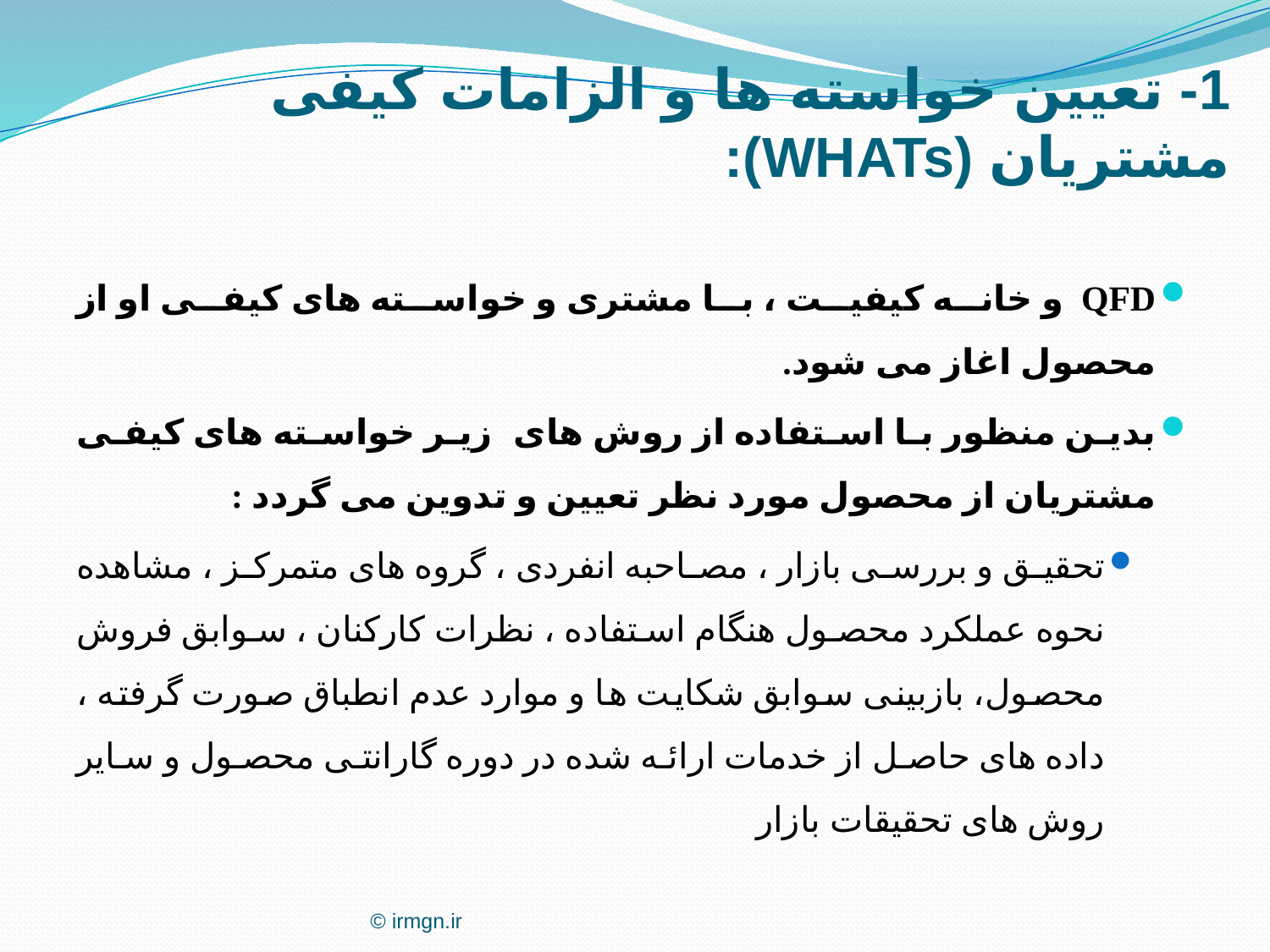

1- تعیین خواسته ها و الزامات کیفی مشتریان (WHATs):
QFD  و خانه کیفیت ، با مشتری و خواسته های کیفی او از محصول اغاز می شود.
بدین منظور با استفاده از روش های زیر خواسته های کیفی مشتریان از محصول مورد نظر تعیین و تدوین می گردد :
تحقیق و بررسی بازار ، مصاحبه انفردی ، گروه های متمرکز ، مشاهده نحوه عملکرد محصول هنگام استفاده ، نظرات کارکنان ، سوابق فروش محصول، بازبینی سوابق شکایت ها و موارد عدم انطباق صورت گرفته ، داده های حاصل از خدمات ارائه شده در دوره گارانتی محصول و سایر روش های تحقیقات بازار
© irmgn.ir